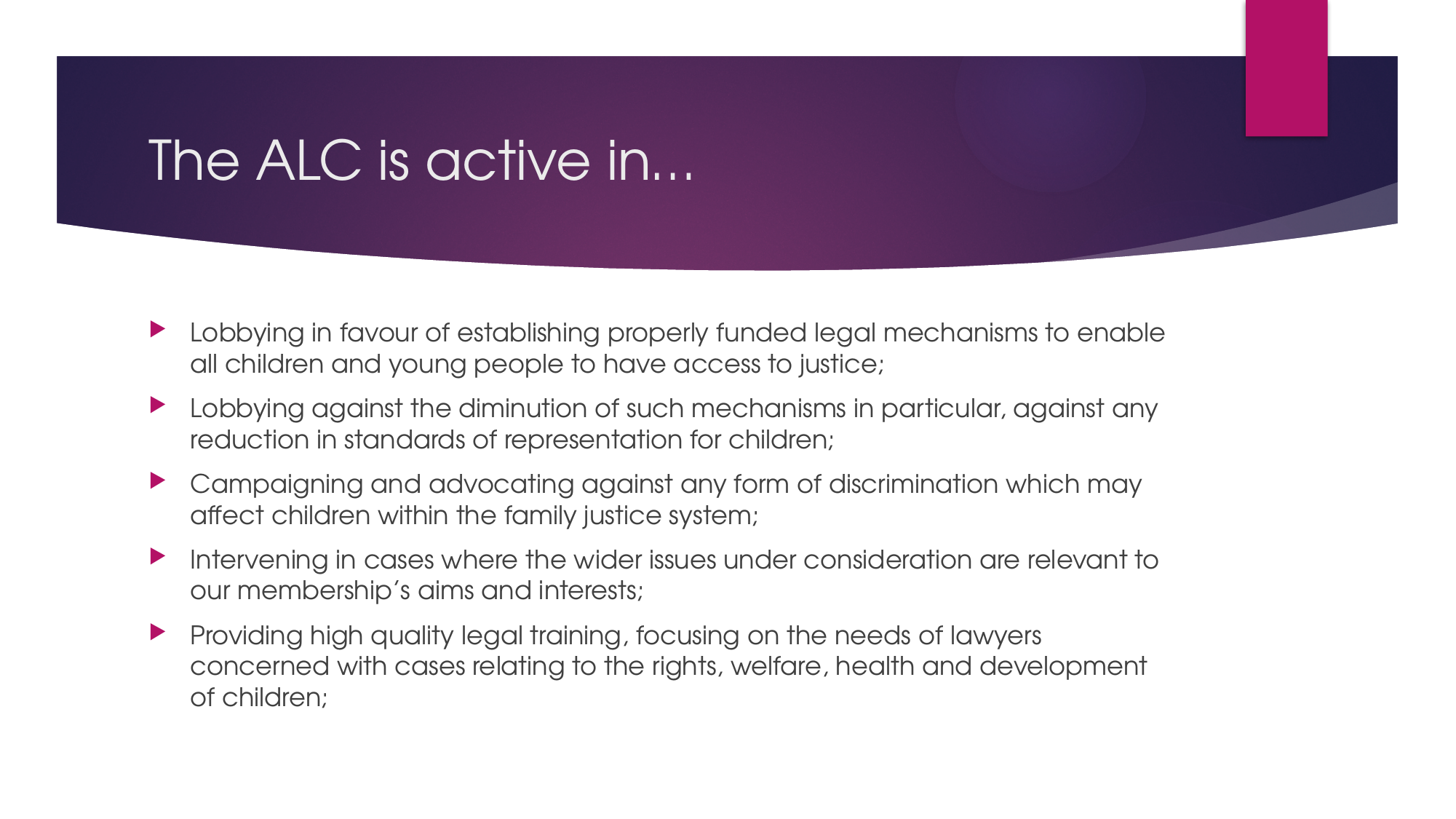

# The ALC is active in…
Lobbying in favour of establishing properly funded legal mechanisms to enable all children and young people to have access to justice;
Lobbying against the diminution of such mechanisms in particular, against any reduction in standards of representation for children;
Campaigning and advocating against any form of discrimination which may affect children within the family justice system;
Intervening in cases where the wider issues under consideration are relevant to our membership’s aims and interests;
Providing high quality legal training, focusing on the needs of lawyers concerned with cases relating to the rights, welfare, health and development of children;